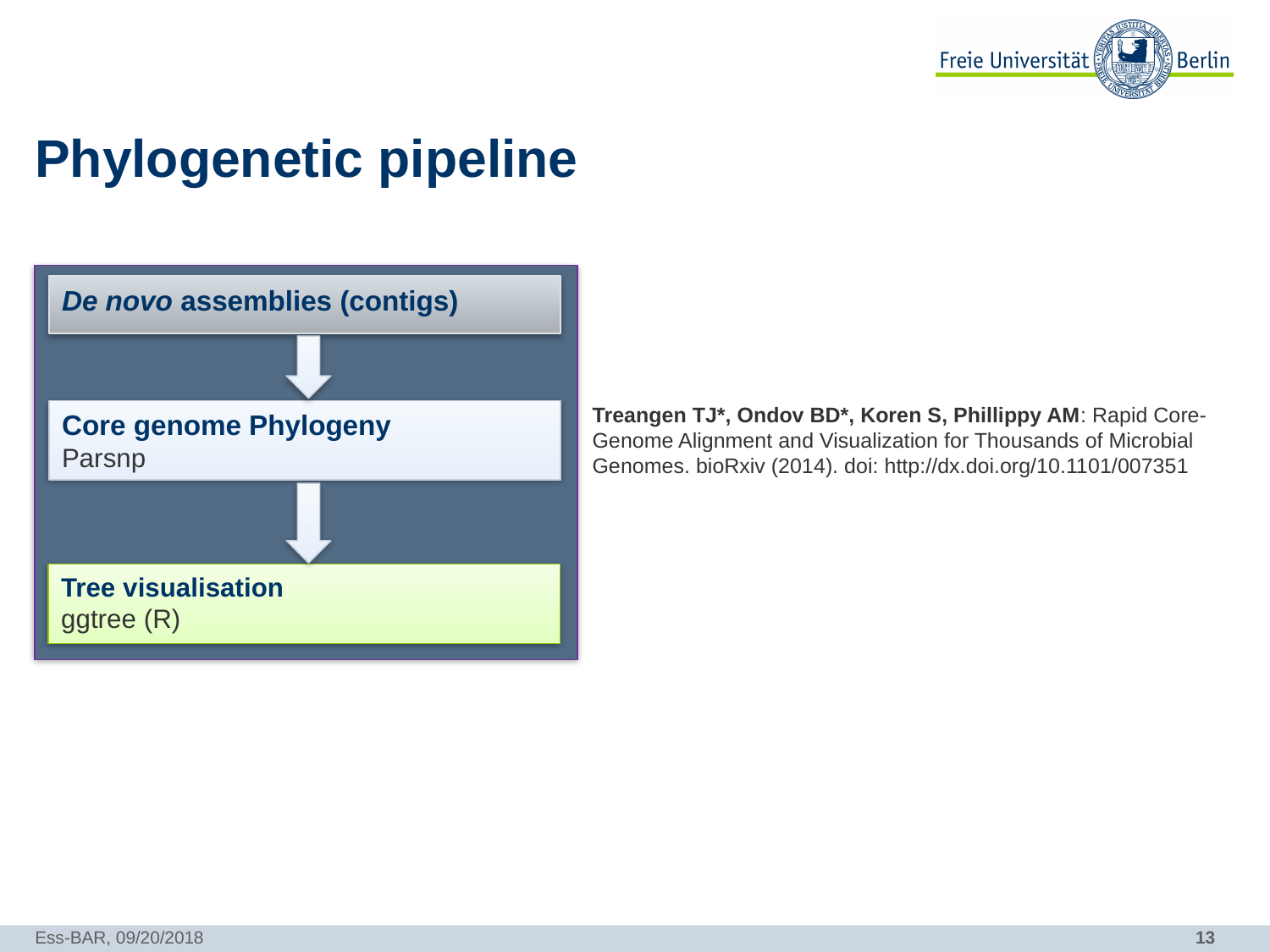

# Phylogenetic pipeline

De novo assemblies (contigs)
Raw data (MiSeq)

Treangen TJ*, Ondov BD*, Koren S, Phillippy AM: Rapid Core-Genome Alignment and Visualization for Thousands of Microbial Genomes. bioRxiv (2014). doi: http://dx.doi.org/10.1101/007351
Core genome Phylogeny
Parsnp
Mapping to bacterial reference DB
YaraMapper

Species-level taxonomic classification
Slimm
Tree visualisation
ggtree (R)
Ess-BAR, 09/20/2018